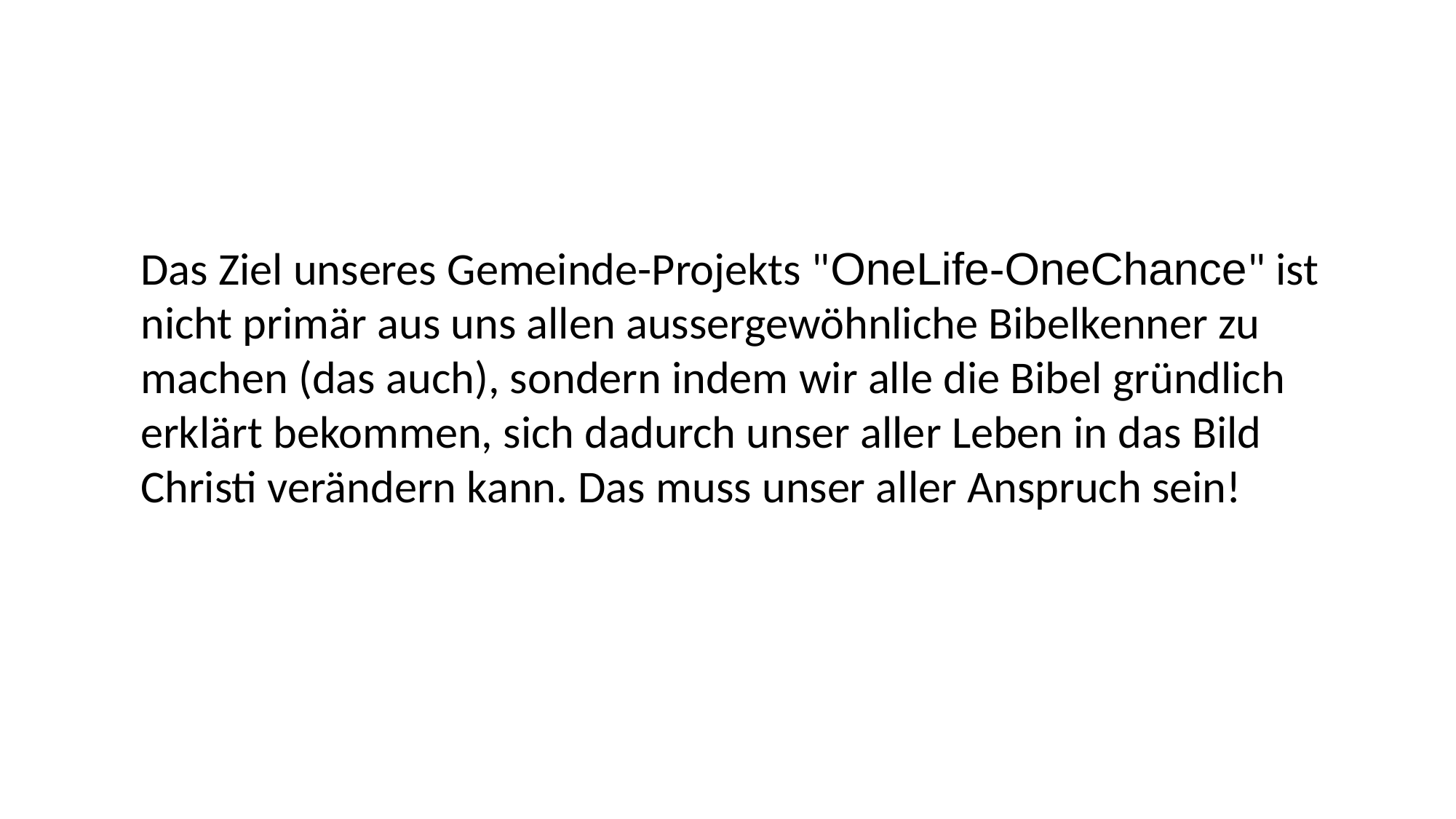

Das Ziel unseres Gemeinde-Projekts "OneLife-OneChance" ist
nicht primär aus uns allen aussergewöhnliche Bibelkenner zu
machen (das auch), sondern indem wir alle die Bibel gründlich
erklärt bekommen, sich dadurch unser aller Leben in das Bild
Christi verändern kann. Das muss unser aller Anspruch sein!